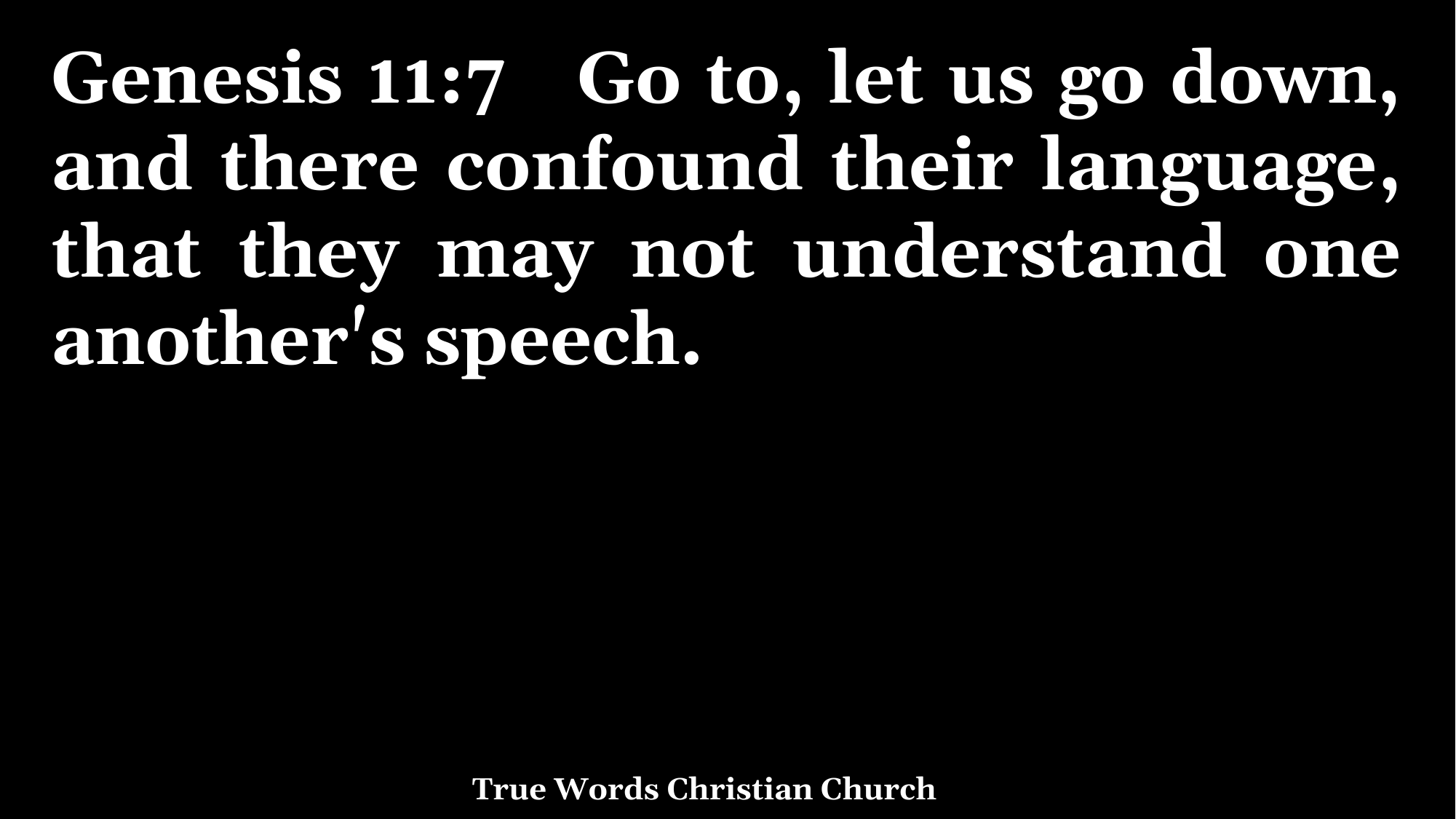

Genesis 11:7   Go to, let us go down, and there confound their language, that they may not understand one another's speech.
True Words Christian Church